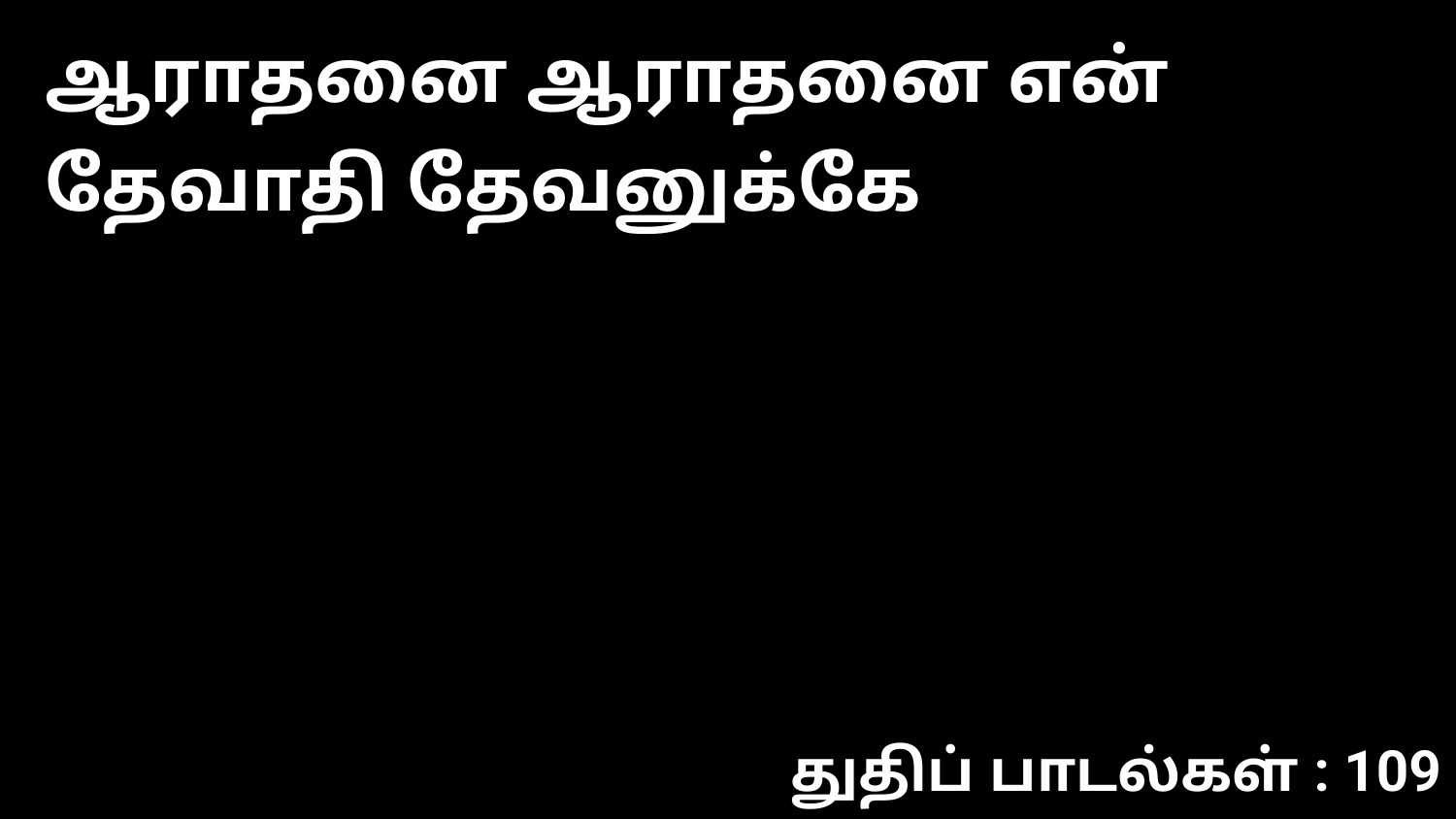

ஆராதனை ஆராதனை என் தேவாதி தேவனுக்கே
துதிப் பாடல்கள் : 109